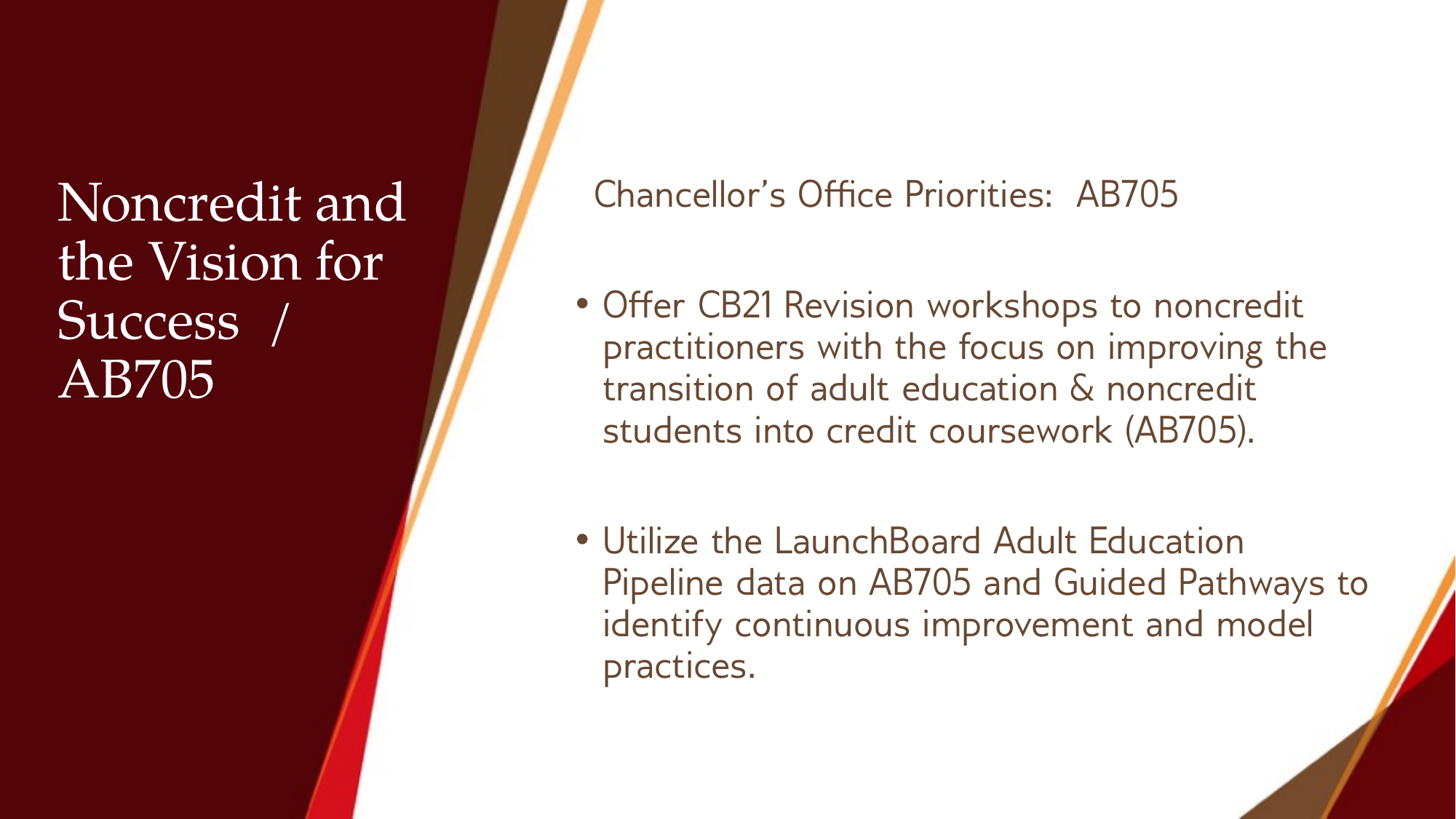

# Noncredit and the Vision for Success  / AB705
Chancellor’s Office Priorities:  AB705

Offer CB21 Revision workshops to noncredit practitioners with the focus on improving the transition of adult education & noncredit students into credit coursework (AB705).

Utilize the LaunchBoard Adult Education Pipeline data on AB705 and Guided Pathways to identify continuous improvement and model practices.